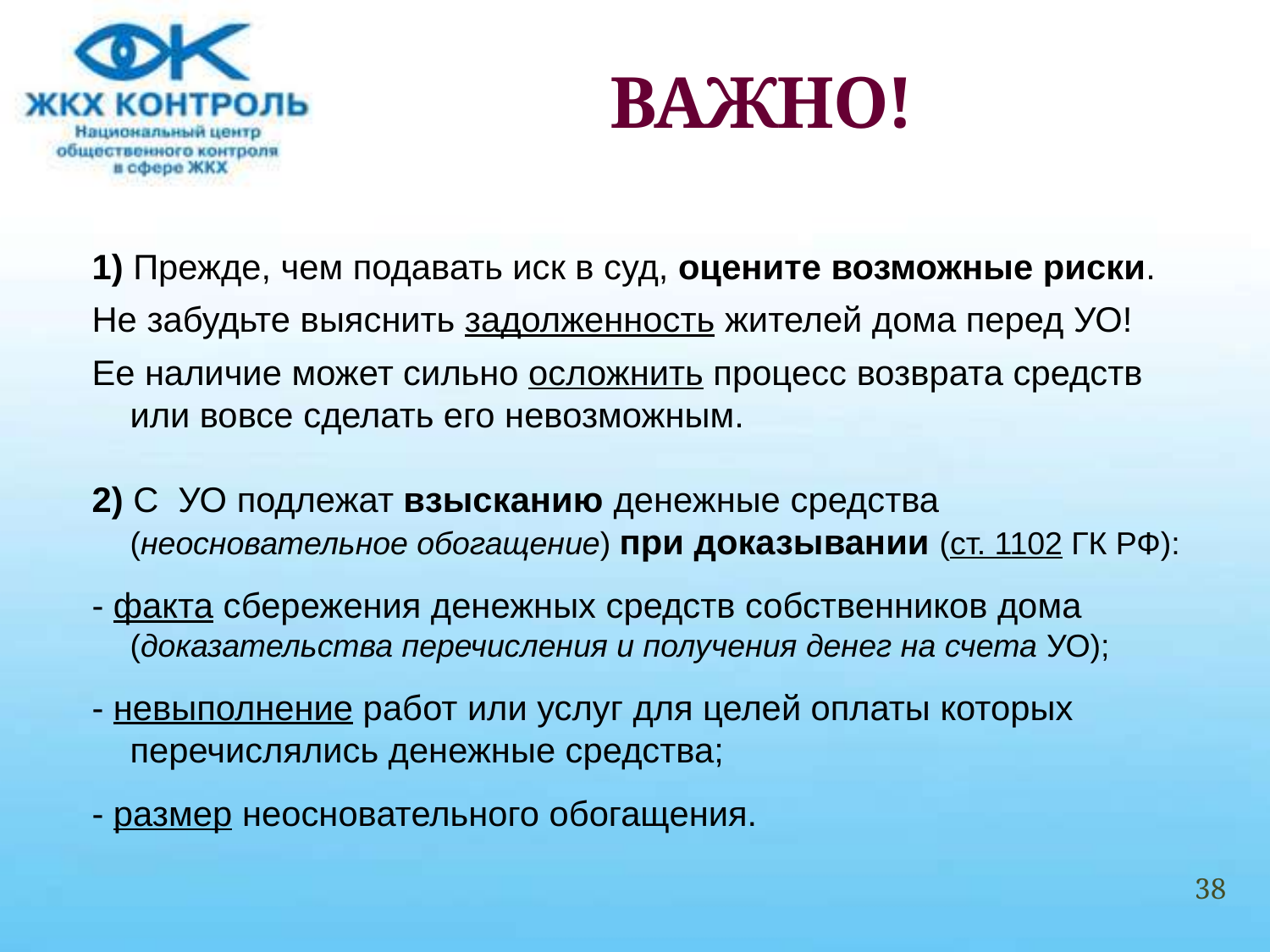

# ВАЖНО!
1) Прежде, чем подавать иск в суд, оцените возможные риски.
Не забудьте выяснить задолженность жителей дома перед УО!
Ее наличие может сильно осложнить процесс возврата средств или вовсе сделать его невозможным.
2) С  УО подлежат взысканию денежные средства (неосновательное обогащение) при доказывании (ст. 1102 ГК РФ):
- факта сбережения денежных средств собственников дома (доказательства перечисления и получения денег на счета УО);
- невыполнение работ или услуг для целей оплаты которых перечислялись денежные средства;
- размер неосновательного обогащения.

38